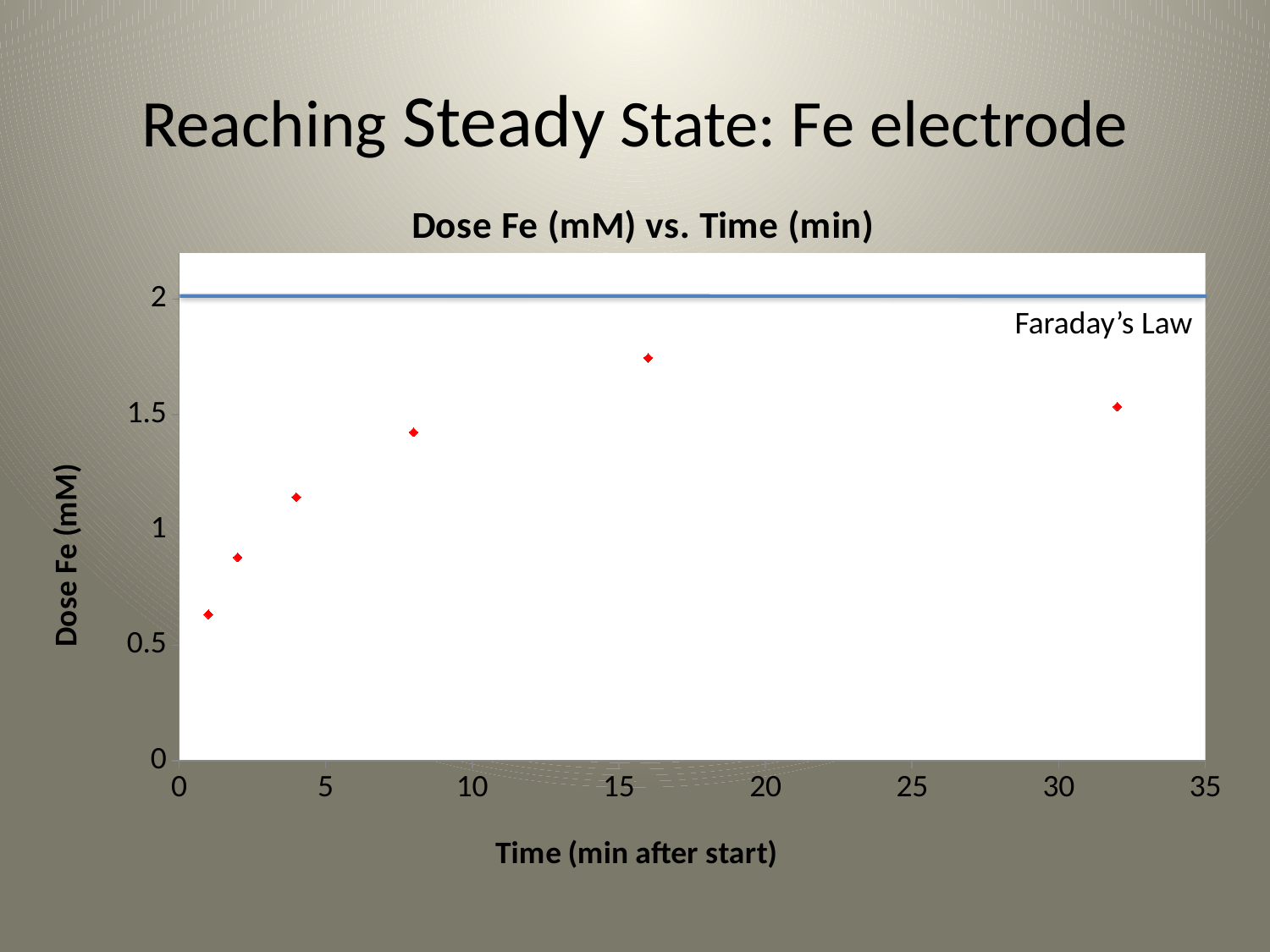

# Reaching Steady State: Fe electrode

### Chart: Dose Fe (mM) vs. Time (min)

| Category |  |
|---|---|
Faraday’s Law